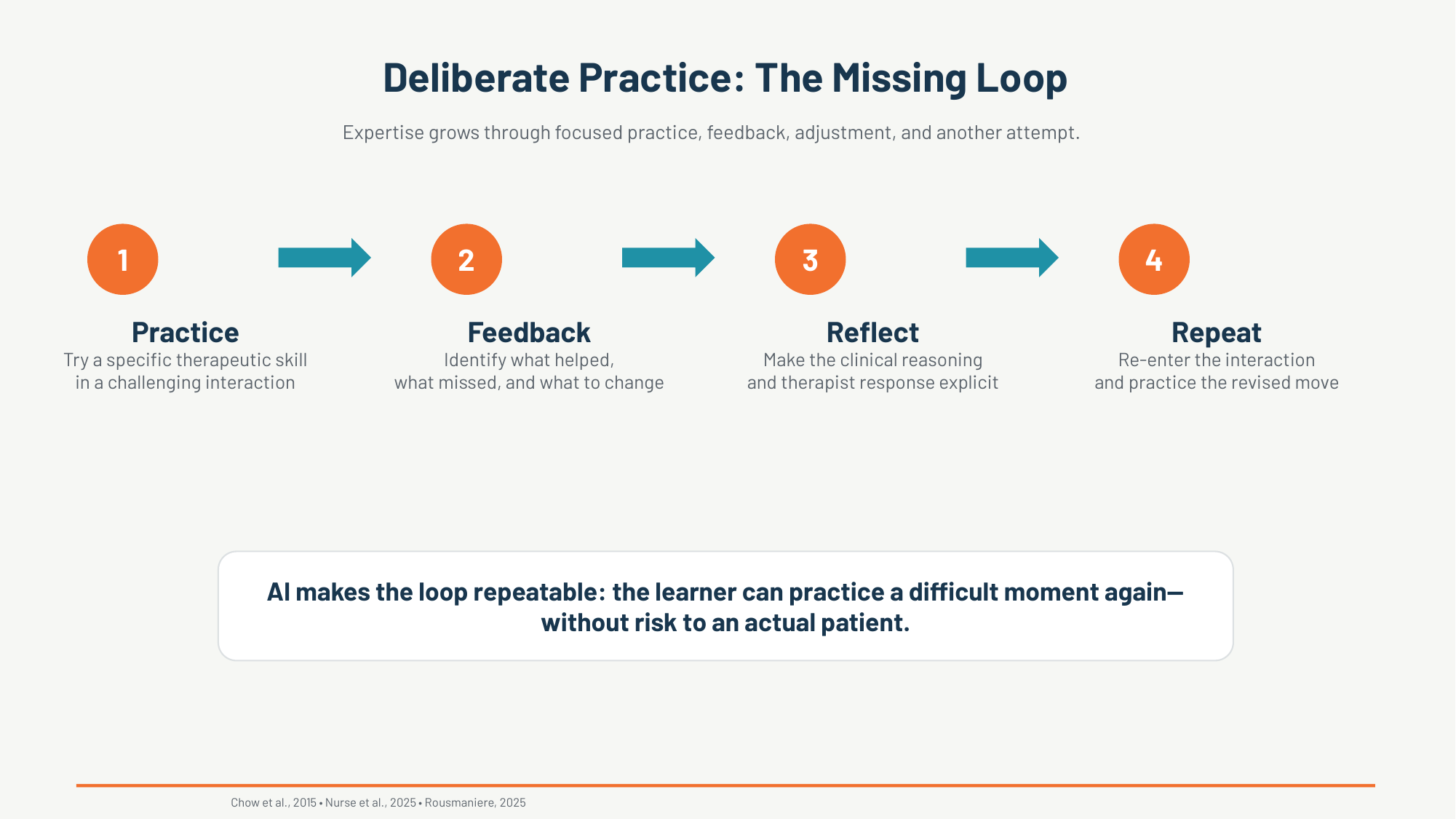

Deliberate Practice: The Missing Loop
Expertise grows through focused practice, feedback, adjustment, and another attempt.
1
2
3
4

Practice
Try a specific therapeutic skill
in a challenging interaction
Feedback
Identify what helped,
what missed, and what to change
Reflect
Make the clinical reasoning
and therapist response explicit
Repeat
Re-enter the interaction
and practice the revised move
AI makes the loop repeatable: the learner can practice a difficult moment again—without risk to an actual patient.

Chow et al., 2015 • Nurse et al., 2025 • Rousmaniere, 2025